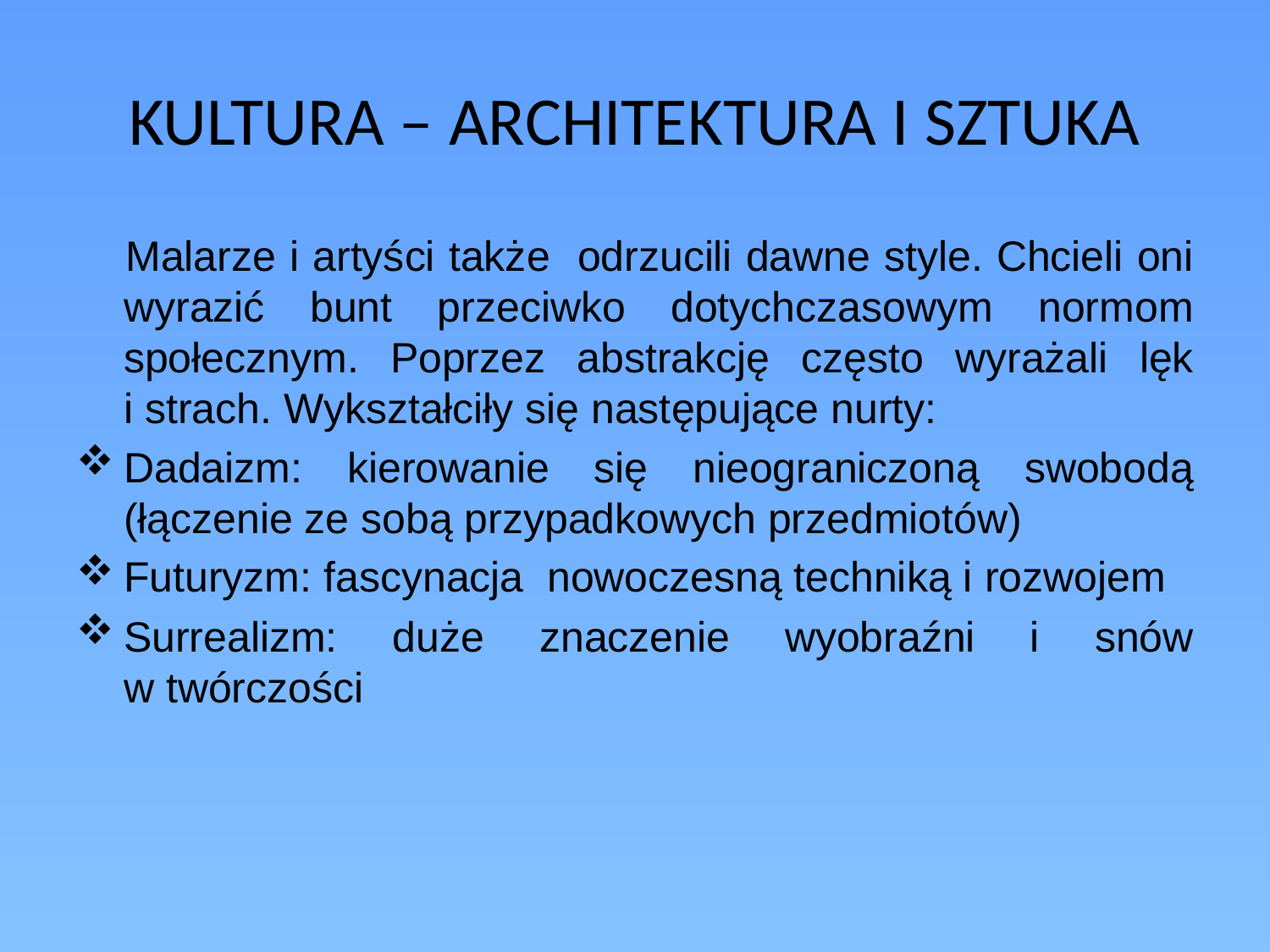

# KULTURA – ARCHITEKTURA I SZTUKA
 	Malarze i artyści także  odrzucili dawne style. Chcieli oni wyrazić bunt przeciwko dotychczasowym normom społecznym. Poprzez abstrakcję często wyrażali lęk i strach. Wykształciły się następujące nurty:
Dadaizm: kierowanie się nieograniczoną swobodą (łączenie ze sobą przypadkowych przedmiotów)
Futuryzm: fascynacja  nowoczesną techniką i rozwojem
Surrealizm: duże znaczenie wyobraźni i snów w twórczości